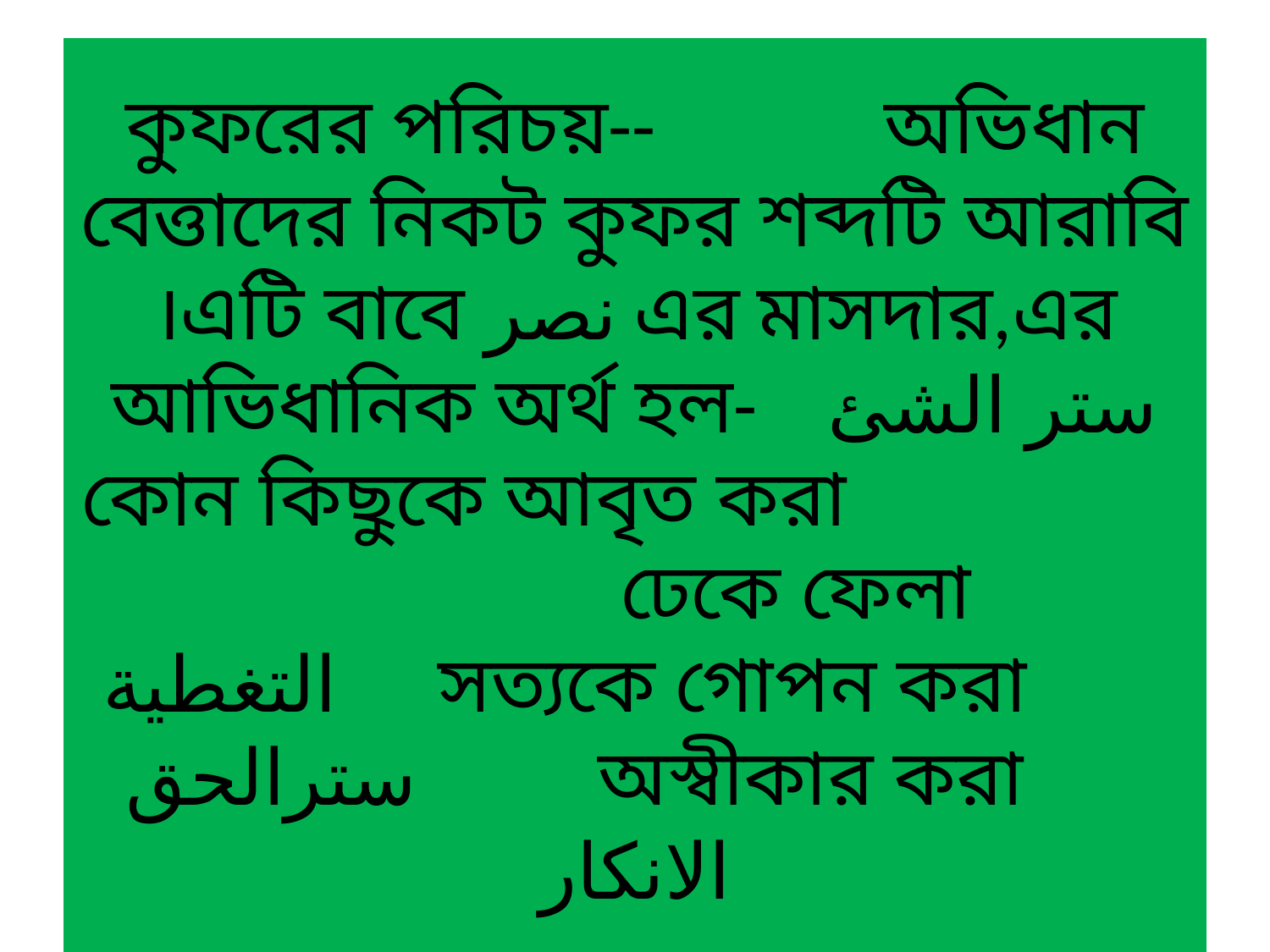

# কুফরের পরিচয়--             অভিধান বেত্তাদের নিকট কুফর শব্দটি আরাবি ।এটি বাবে نصر এর মাসদার,এর আভিধানিক অর্থ হল-    ستر الشئ কোন কিছুকে আবৃত করা                                       ঢেকে ফেলা      التغطية     সত্যকে গোপন করা        سترالحق         অস্বীকার করা       الانكار